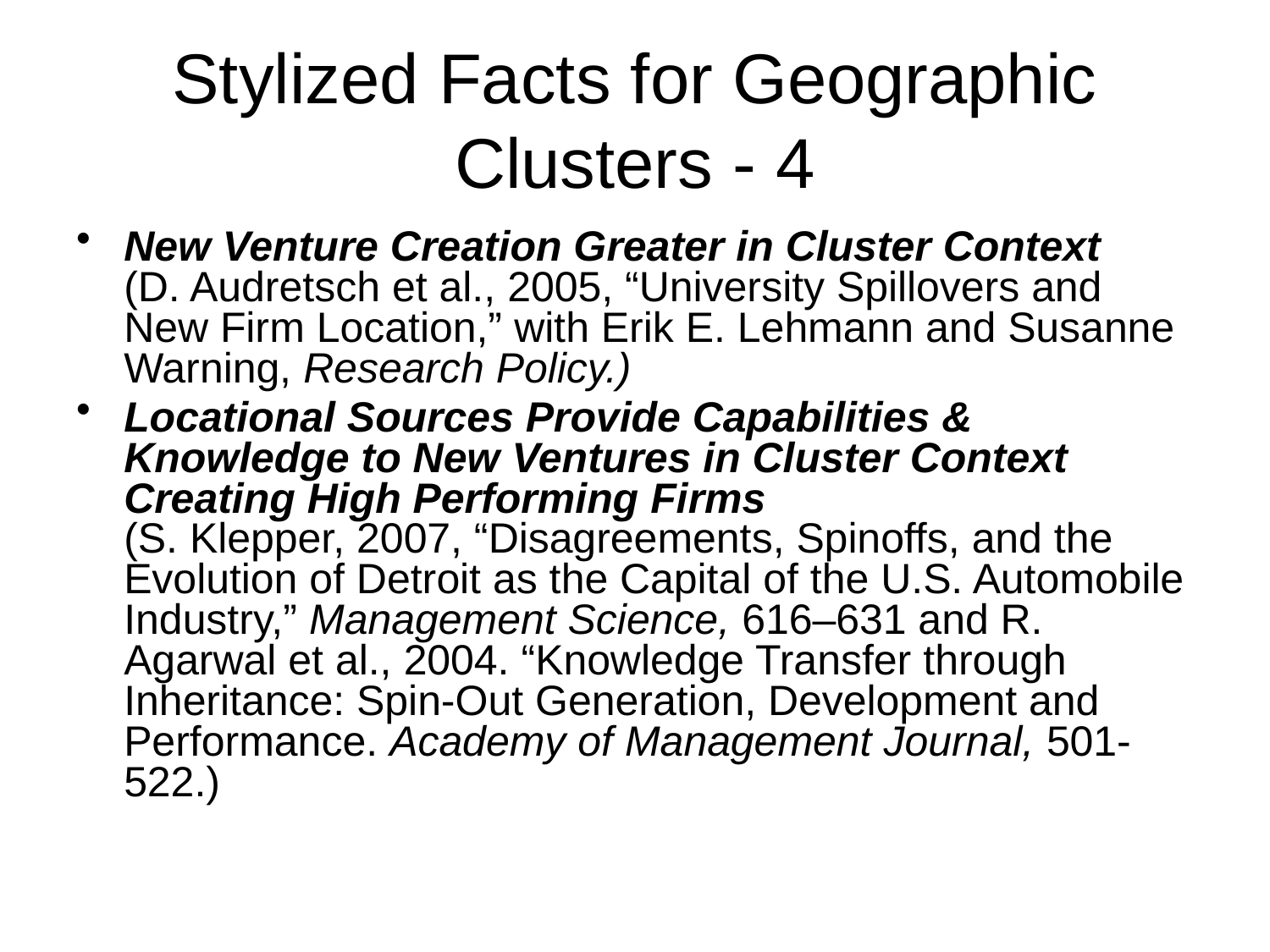

# Stylized Facts for Geographic Clusters - 4
New Venture Creation Greater in Cluster Context
(D. Audretsch et al., 2005, “University Spillovers and New Firm Location,” with Erik E. Lehmann and Susanne Warning, Research Policy.)
Locational Sources Provide Capabilities & Knowledge to New Ventures in Cluster Context Creating High Performing Firms
(S. Klepper, 2007, “Disagreements, Spinoffs, and the Evolution of Detroit as the Capital of the U.S. Automobile Industry,” Management Science, 616–631 and R. Agarwal et al., 2004. “Knowledge Transfer through Inheritance: Spin-Out Generation, Development and Performance. Academy of Management Journal, 501-522.)